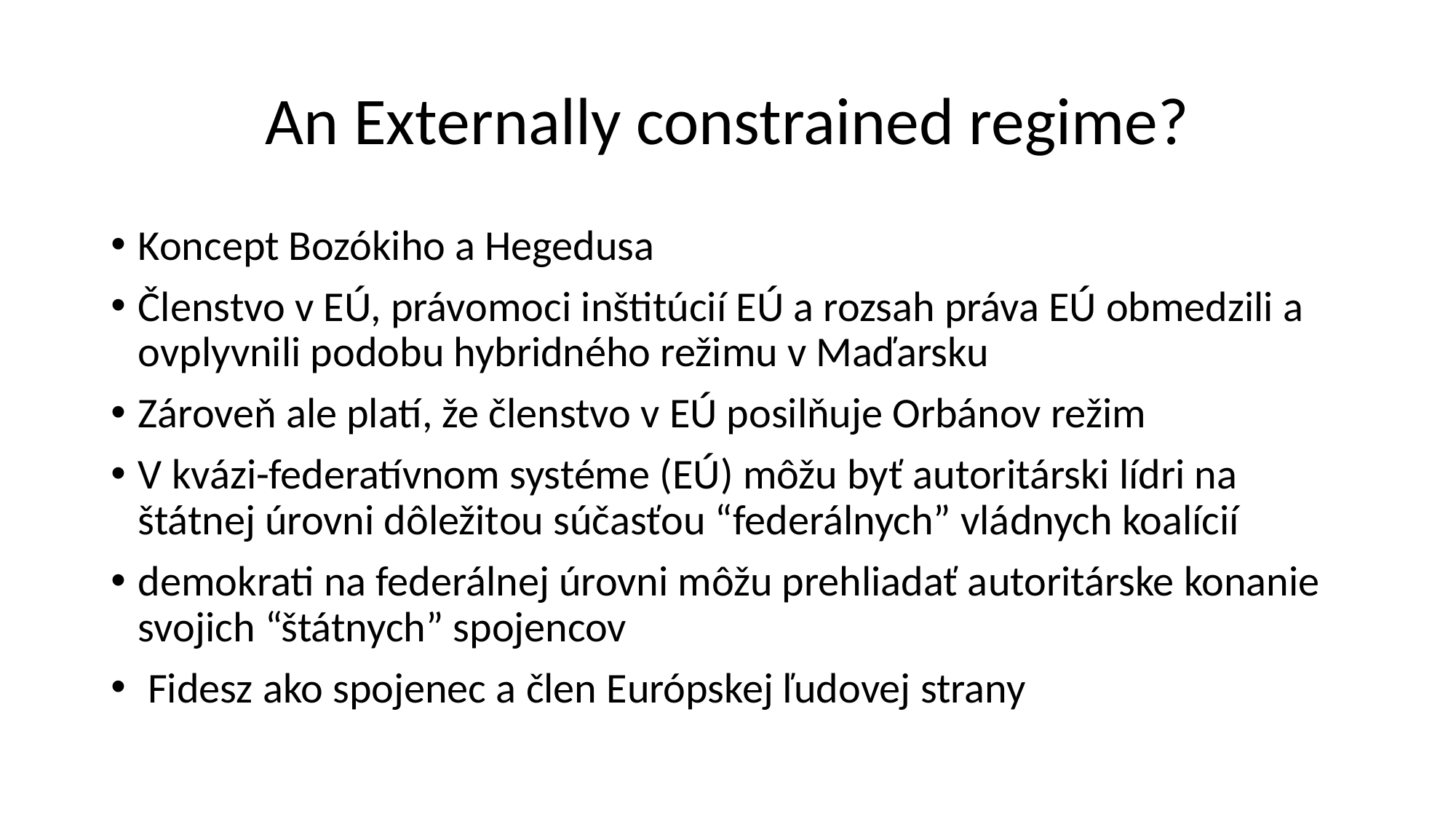

# An Externally constrained regime?
Koncept Bozókiho a Hegedusa
Členstvo v EÚ, právomoci inštitúcií EÚ a rozsah práva EÚ obmedzili a ovplyvnili podobu hybridného režimu v Maďarsku
Zároveň ale platí, že členstvo v EÚ posilňuje Orbánov režim
V kvázi-federatívnom systéme (EÚ) môžu byť autoritárski lídri na štátnej úrovni dôležitou súčasťou “federálnych” vládnych koalícií
demokrati na federálnej úrovni môžu prehliadať autoritárske konanie svojich “štátnych” spojencov
 Fidesz ako spojenec a člen Európskej ľudovej strany